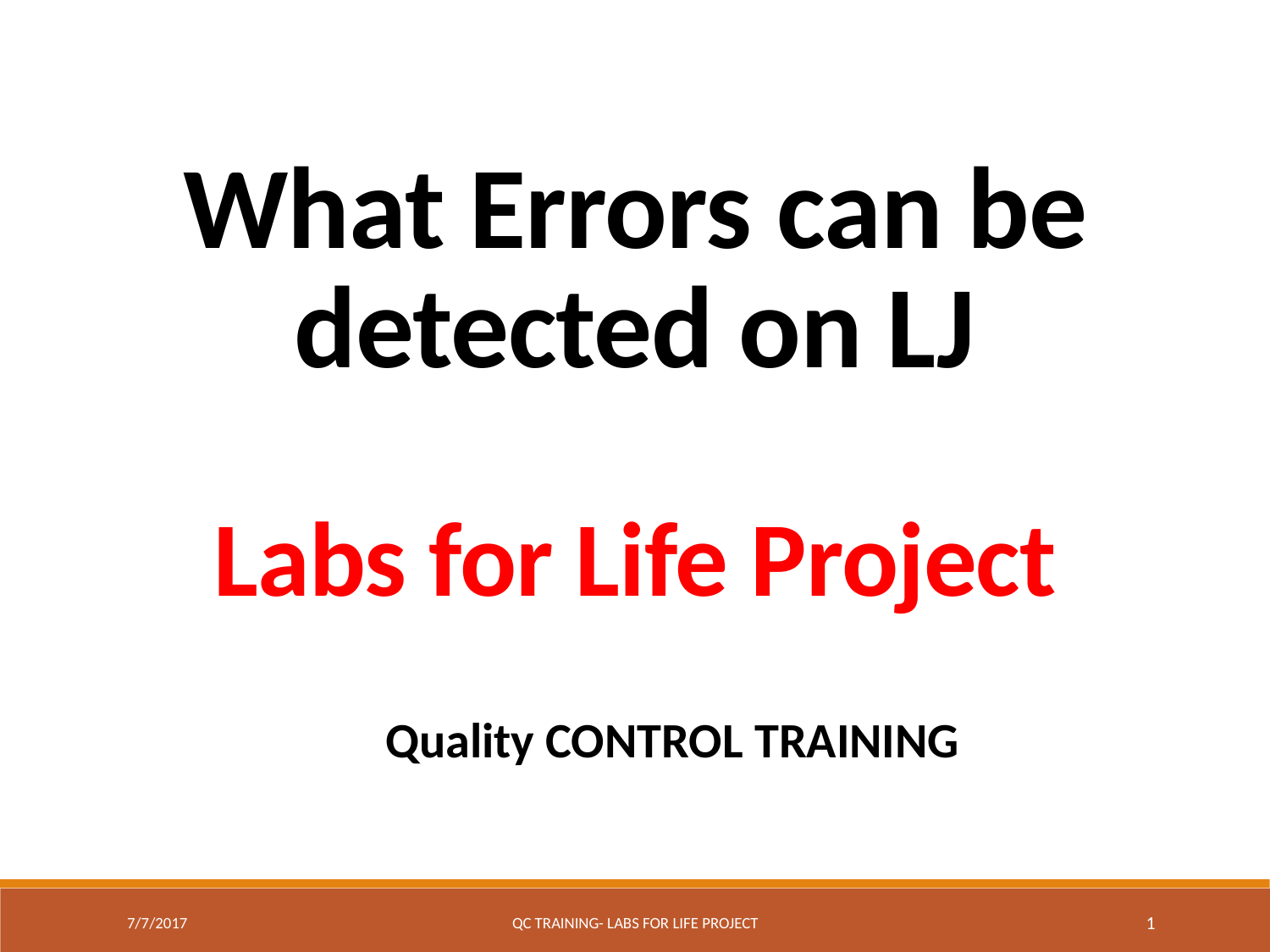

What Errors can be detected on LJ
Labs for Life Project
Quality CONTROL TRAINING
7/7/2017
QC Training- Labs for Life Project
1